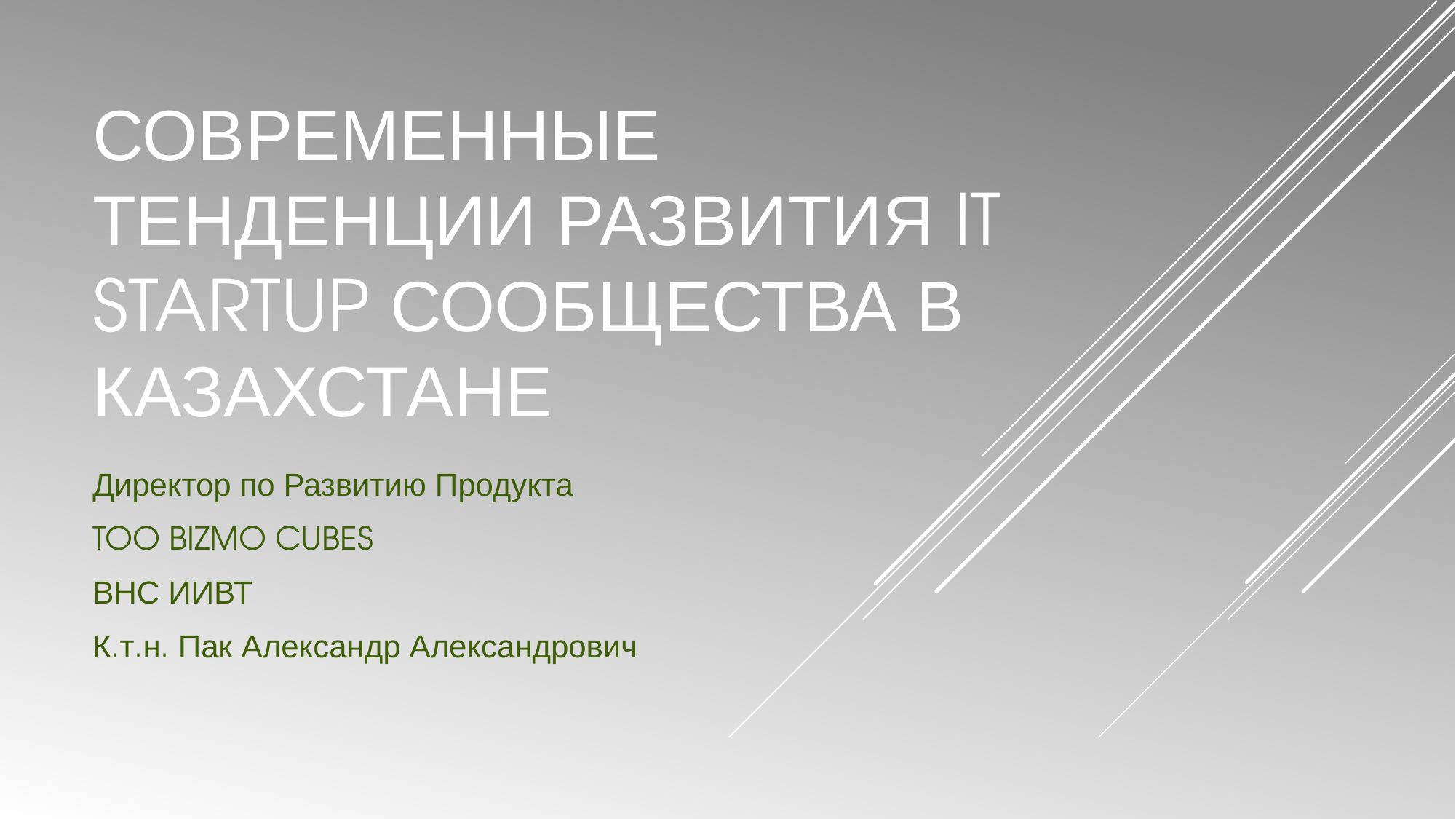

# Современные тенденции развития IT STARTUP Сообщества в КАЗАХСТАНЕ
Директор по Развитию Продукта
TOO BIZMO CUBES
ВНС ИИВТ
К.т.н. Пак Александр Александрович